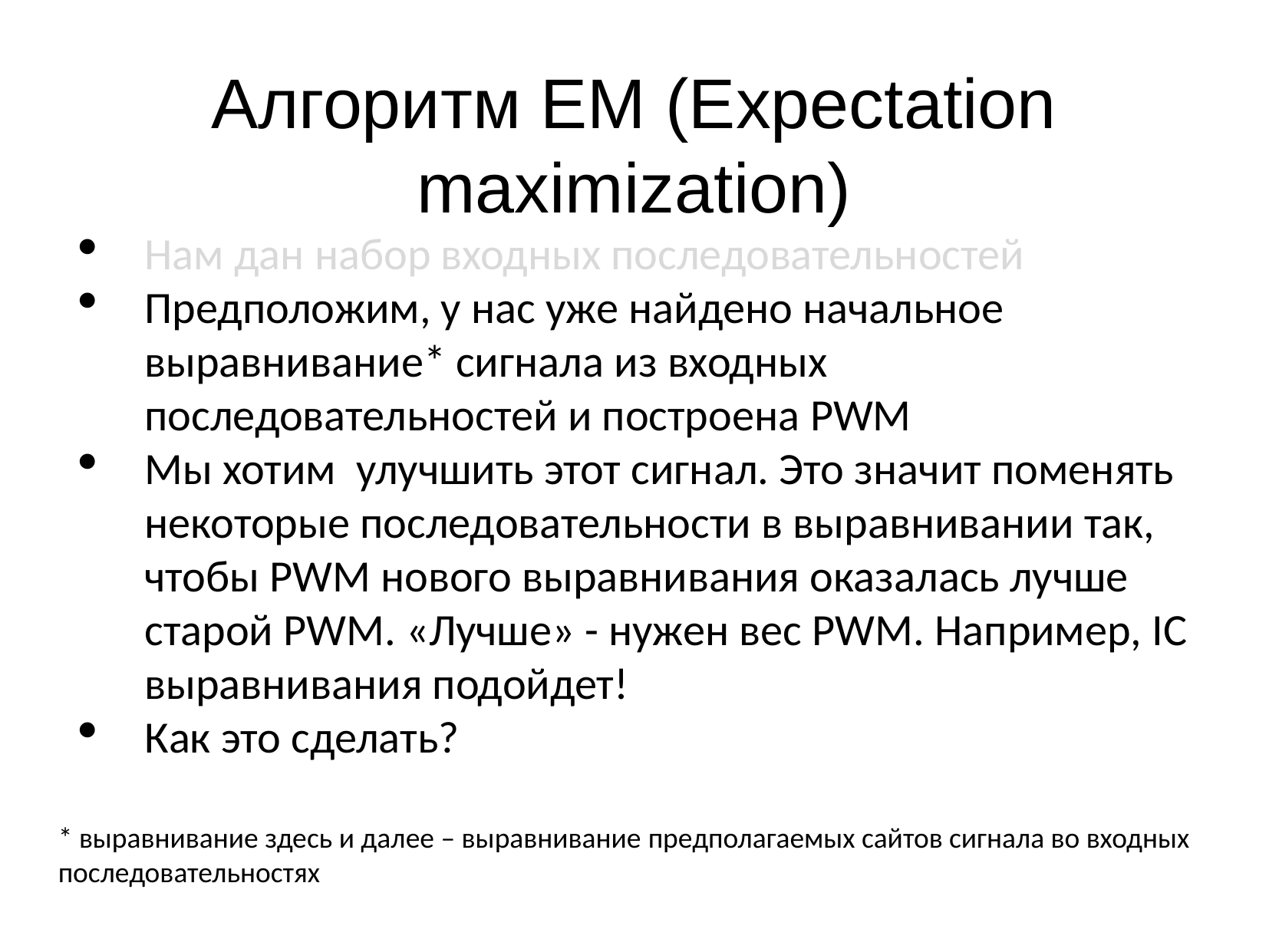

Алгоритм EM (Expectation maximization)
Нам дан набор входных последовательностей
Предположим, у нас уже найдено начальное выравнивание* сигнала из входных последовательностей и построена PWM
Мы хотим  улучшить этот сигнал. Это значит поменять некоторые последовательности в выравнивании так, чтобы PWM нового выравнивания оказалась лучше старой PWM. «Лучше» - нужен вес PWM. Например, IC выравнивания подойдет!
Как это сделать?
* выравнивание здесь и далее – выравнивание предполагаемых сайтов сигнала во входных последовательностях